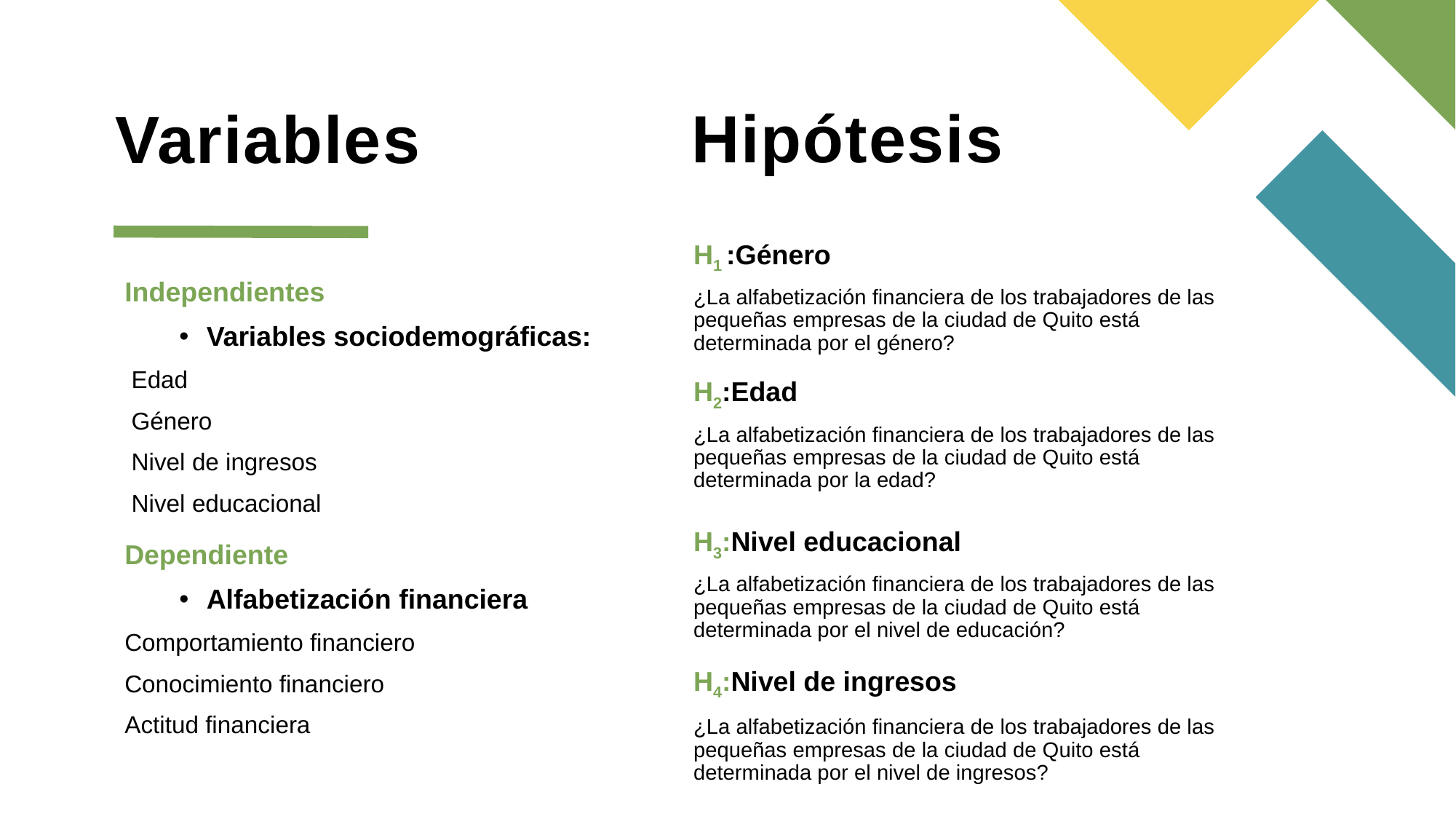

Hipótesis
# Variables
H1 :Género
¿La alfabetización financiera de los trabajadores de las pequeñas empresas de la ciudad de Quito está determinada por el género?
Independientes
Variables sociodemográficas:
 Edad
 Género
 Nivel de ingresos
 Nivel educacional
H2:Edad
¿La alfabetización financiera de los trabajadores de las pequeñas empresas de la ciudad de Quito está determinada por la edad?
H3:Nivel educacional
¿La alfabetización financiera de los trabajadores de las pequeñas empresas de la ciudad de Quito está determinada por el nivel de educación?
Dependiente
Alfabetización financiera
Comportamiento financiero
Conocimiento financiero
Actitud financiera

H4:Nivel de ingresos
¿La alfabetización financiera de los trabajadores de las pequeñas empresas de la ciudad de Quito está determinada por el nivel de ingresos?